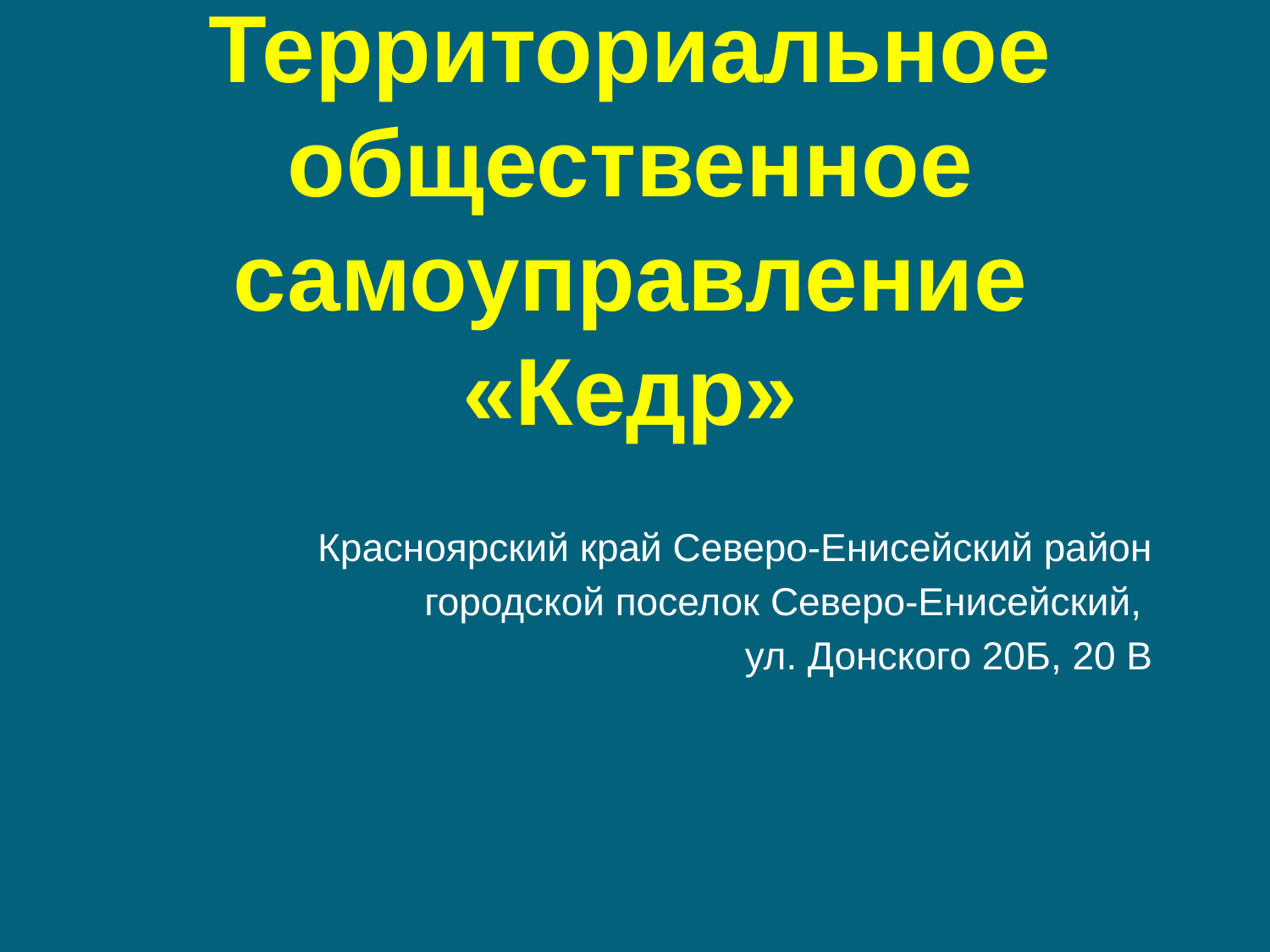

# Территориальное общественное самоуправление «Кедр»
Красноярский край Северо-Енисейский район
городской поселок Северо-Енисейский,
ул. Донского 20Б, 20 В